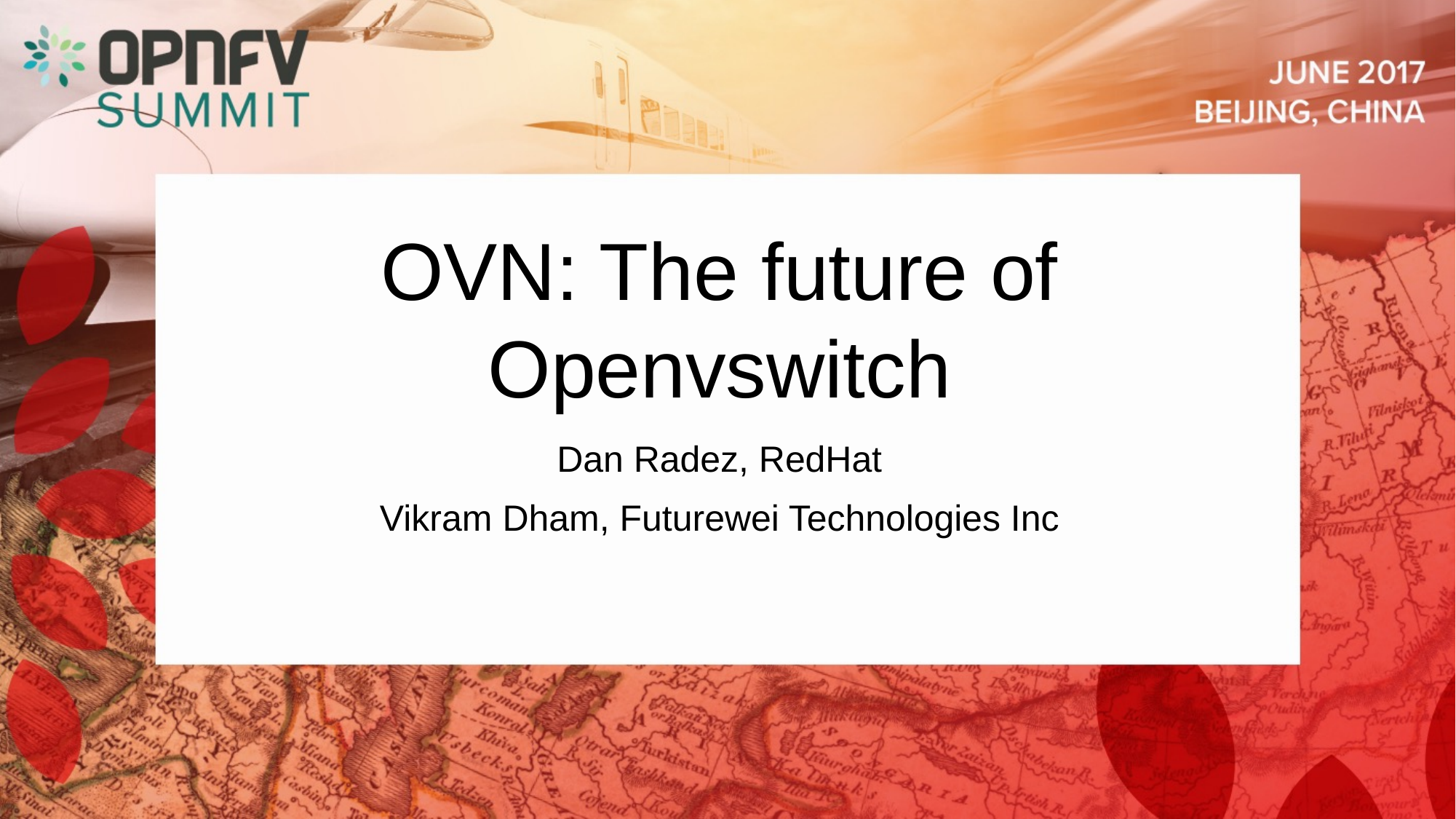

OVN: The future of Openvswitch
Dan Radez, RedHat
Vikram Dham, Futurewei Technologies Inc